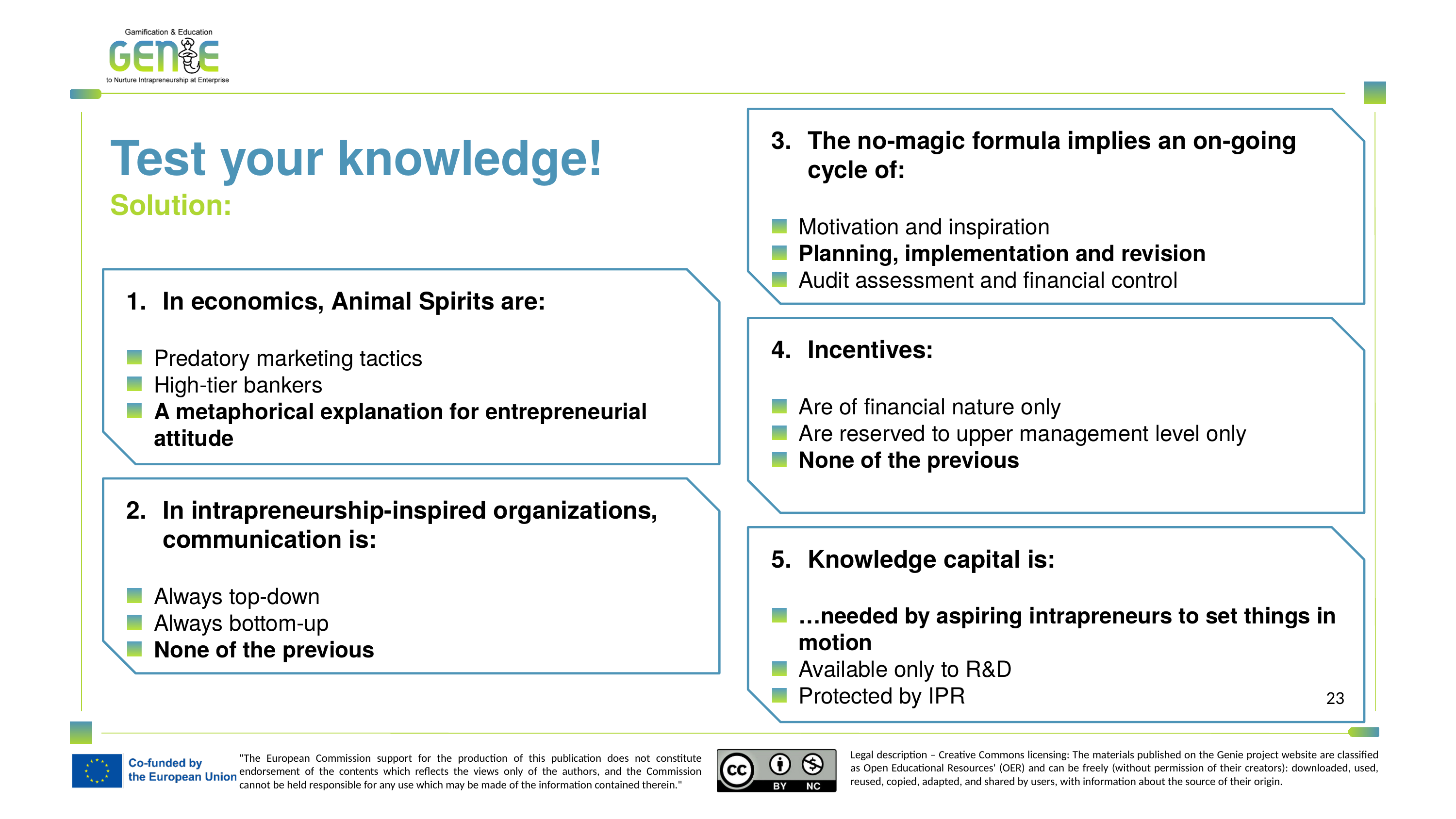

The no-magic formula implies an on-going cycle of:

Motivation and inspiration
Planning, implementation and revision
Audit assessment and financial control

Test your knowledge!
Solution:
In economics, Animal Spirits are:

Predatory marketing tactics
High-tier bankers
A metaphorical explanation for entrepreneurial attitude

Incentives:

Are of financial nature only
Are reserved to upper management level only
None of the previous

In intrapreneurship-inspired organizations, communication is:

Always top-down
Always bottom-up
None of the previous

Knowledge capital is:

…needed by aspiring intrapreneurs to set things in motion
Available only to R&D
Protected by IPR